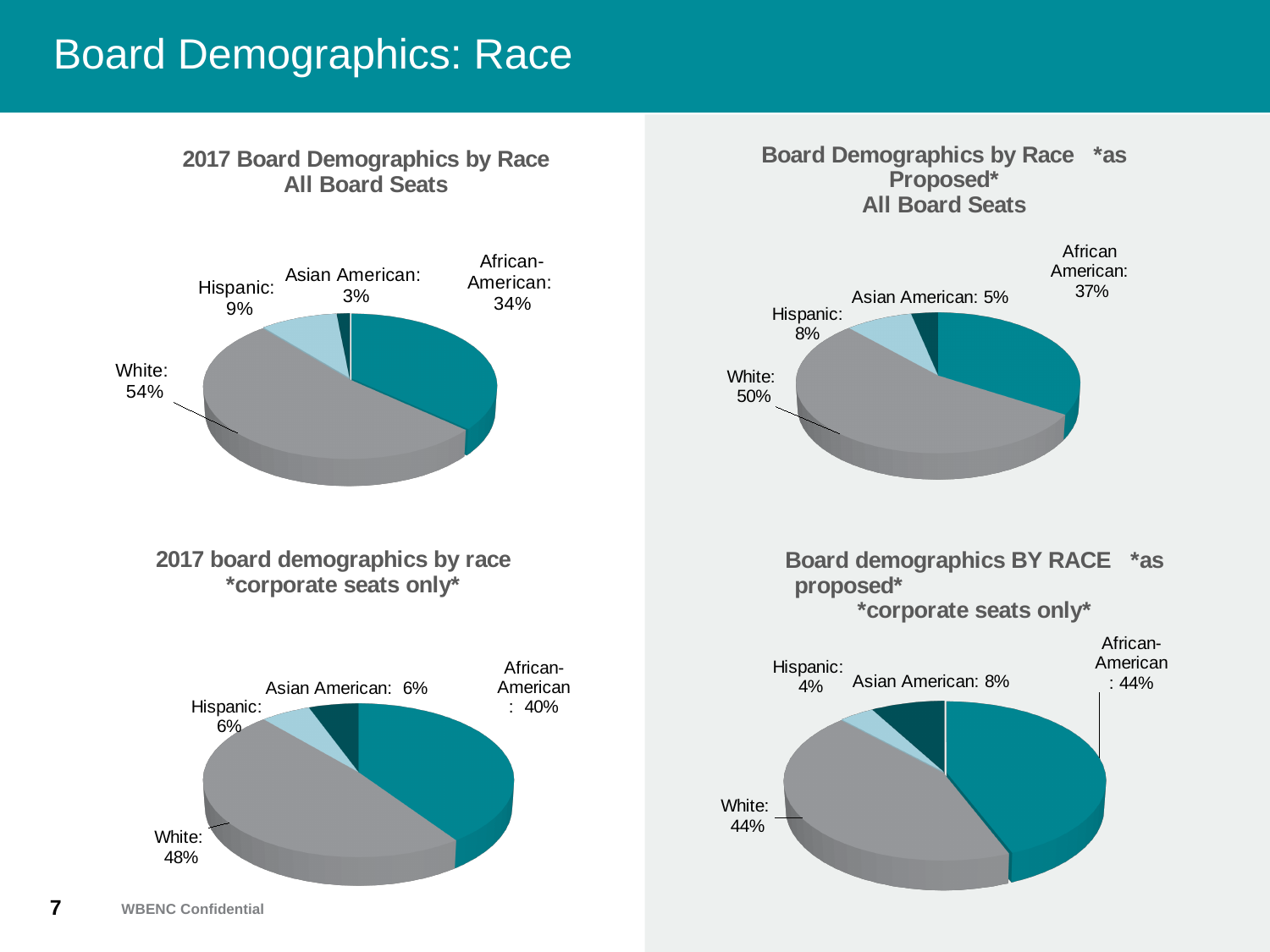

# Board Demographics: Race

[unsupported chart]

[unsupported chart]

[unsupported chart]

[unsupported chart]